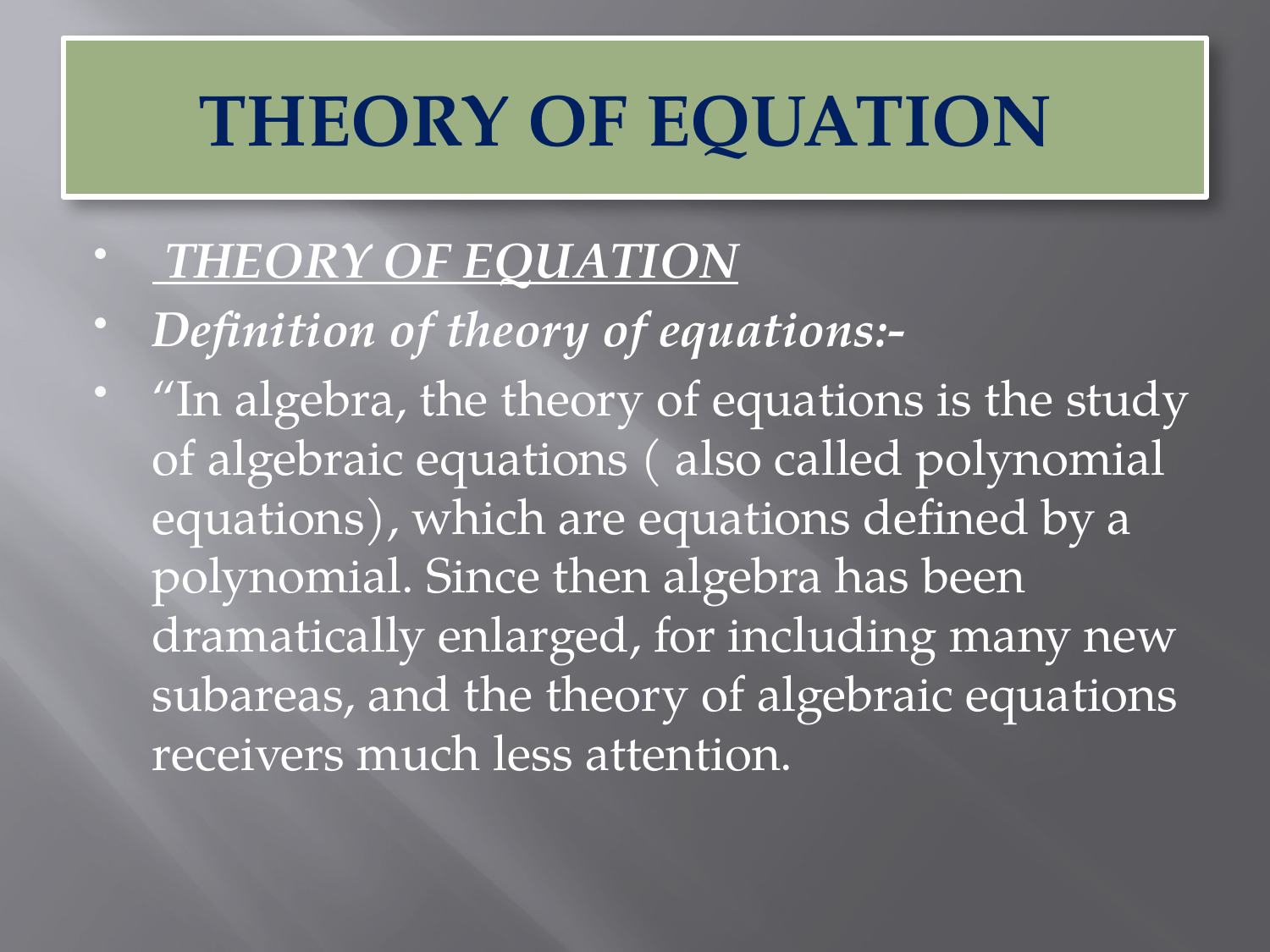

# THEORY OF EQUATION
 THEORY OF EQUATION
Definition of theory of equations:-
“In algebra, the theory of equations is the study of algebraic equations ( also called polynomial equations), which are equations defined by a polynomial. Since then algebra has been dramatically enlarged, for including many new subareas, and the theory of algebraic equations receivers much less attention.